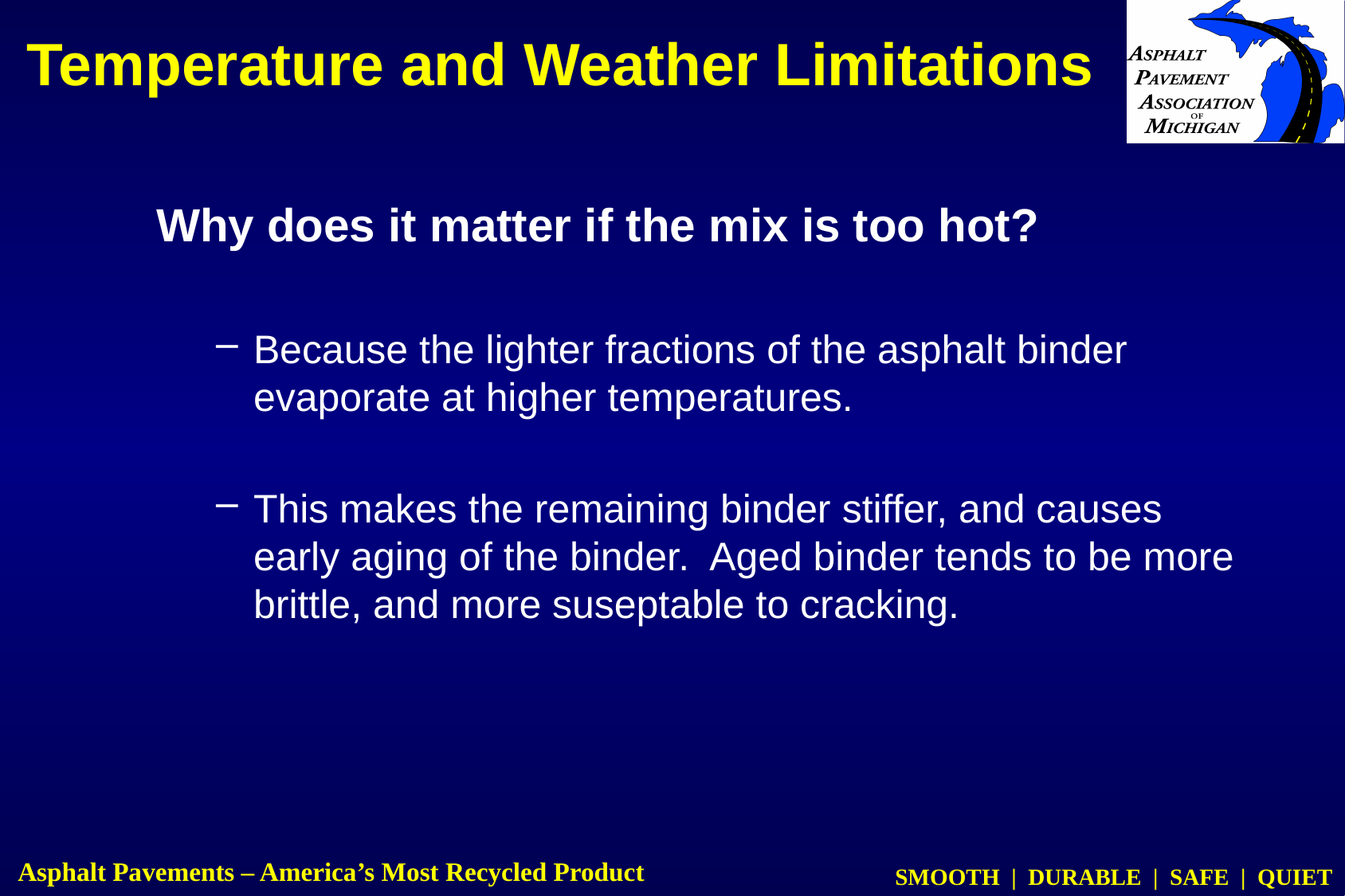

Temperature and Weather Limitations
Why does it matter if the mix is too hot?

Because the lighter fractions of the asphalt binder evaporate at higher temperatures.

This makes the remaining binder stiffer, and causes early aging of the binder.  Aged binder tends to be more brittle, and more suseptable to cracking.